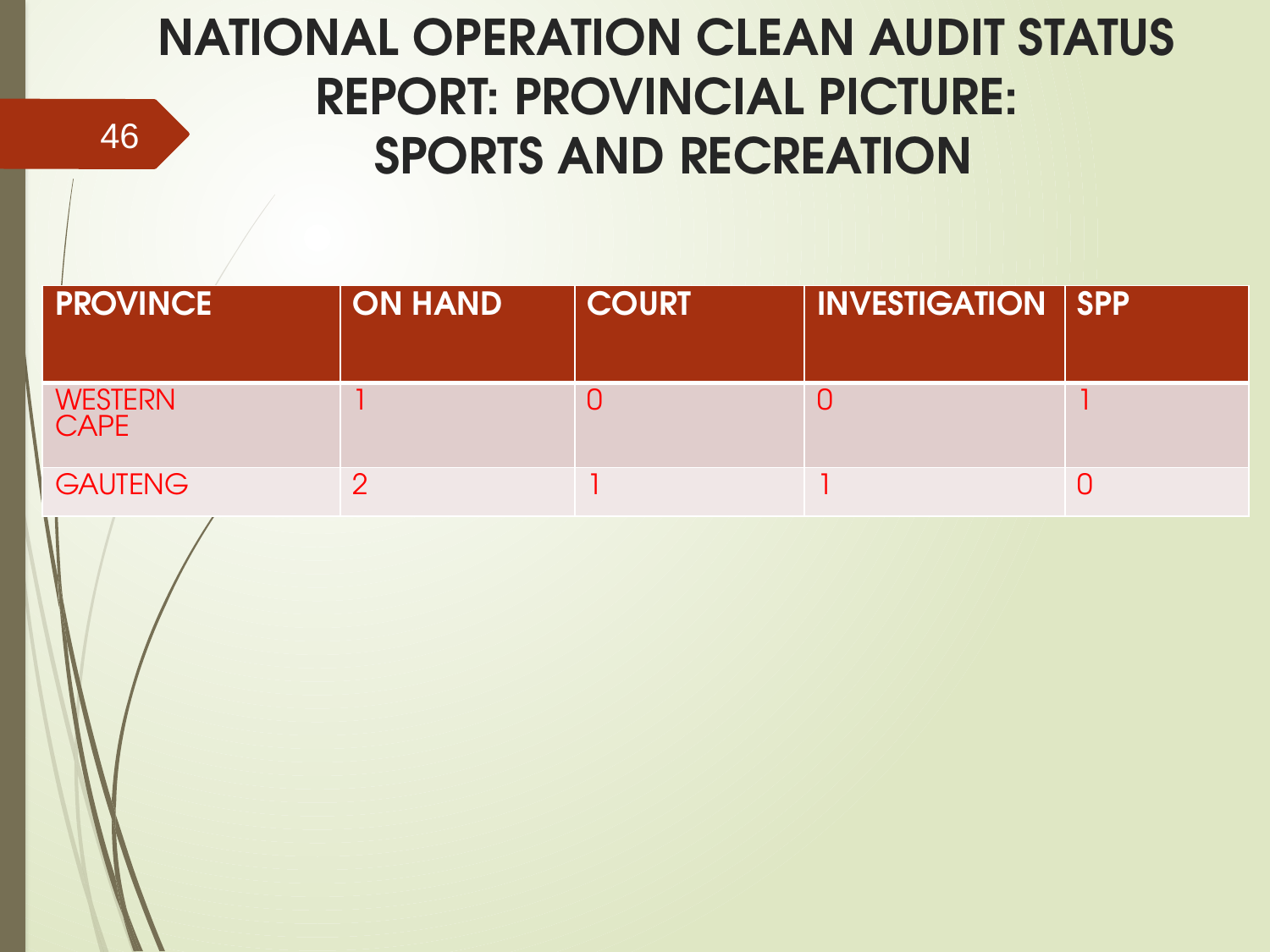

# NATIONAL OPERATION CLEAN AUDIT STATUS REPORT: PROVINCIAL PICTURE: SPORTS AND RECREATION
46
| PROVINCE | ON HAND | COURT | INVESTIGATION | SPP |
| --- | --- | --- | --- | --- |
| WESTERN CAPE | 1 | 0 | 0 | 1 |
| GAUTENG | 2 | 1 | 1 | 0 |